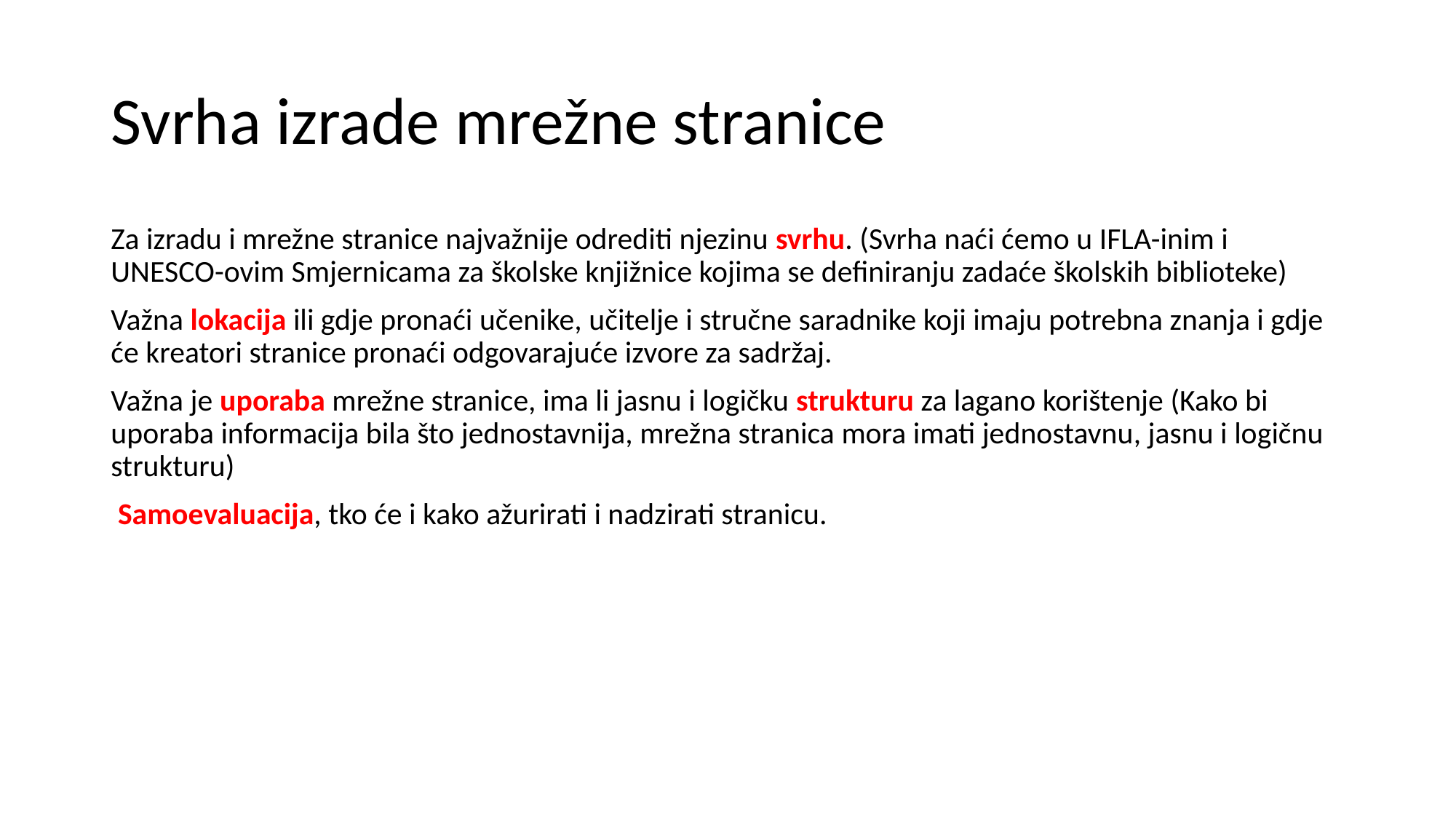

# Svrha izrade mrežne stranice
Za izradu i mrežne stranice najvažnije odrediti njezinu svrhu. (Svrha naći ćemo u IFLA-inim i UNESCO-ovim Smjernicama za školske knjižnice kojima se definiranju zadaće školskih biblioteke)
Važna lokacija ili gdje pronaći učenike, učitelje i stručne saradnike koji imaju potrebna znanja i gdje će kreatori stranice pronaći odgovarajuće izvore za sadržaj.
Važna je uporaba mrežne stranice, ima li jasnu i logičku strukturu za lagano korištenje (Kako bi uporaba informacija bila što jednostavnija, mrežna stranica mora imati jednostavnu, jasnu i logičnu strukturu)
 Samoevaluacija, tko će i kako ažurirati i nadzirati stranicu.